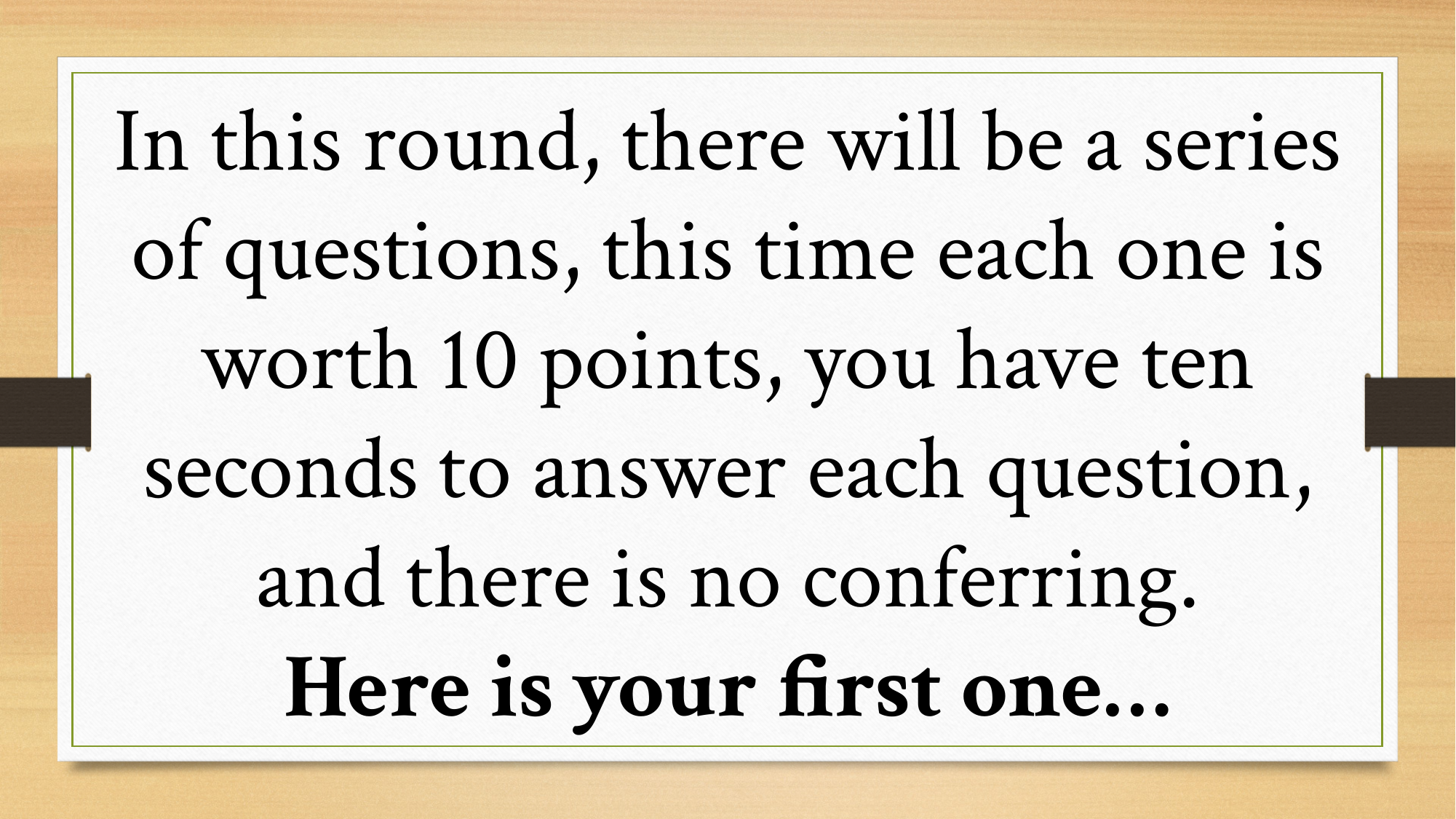

In this round, there will be a series of questions, this time each one is worth 10 points, you have ten seconds to answer each question, and there is no conferring.
Here is your first one…